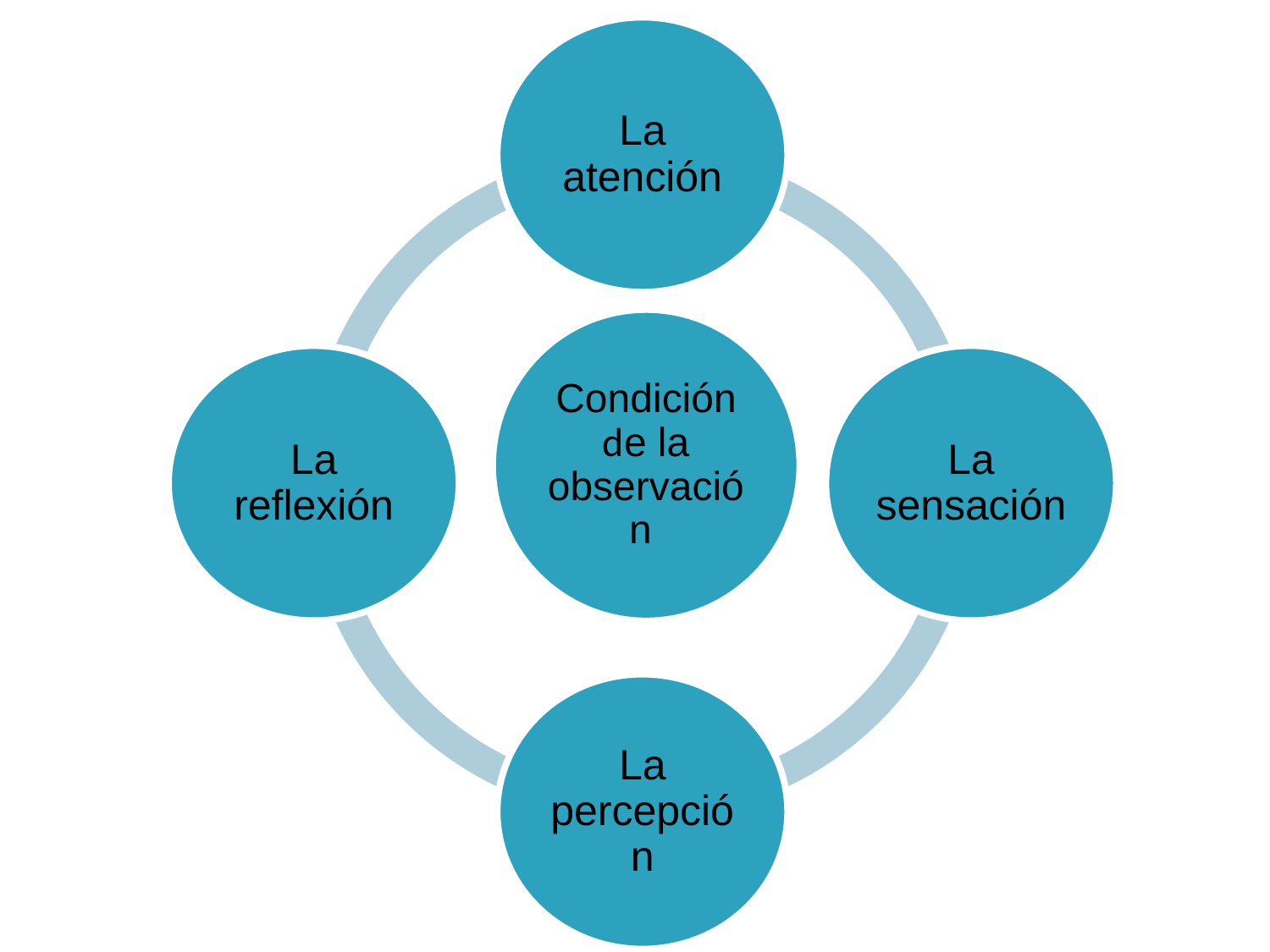

Condición de la observación
La atención
La sensación
La percepción
La reflexión